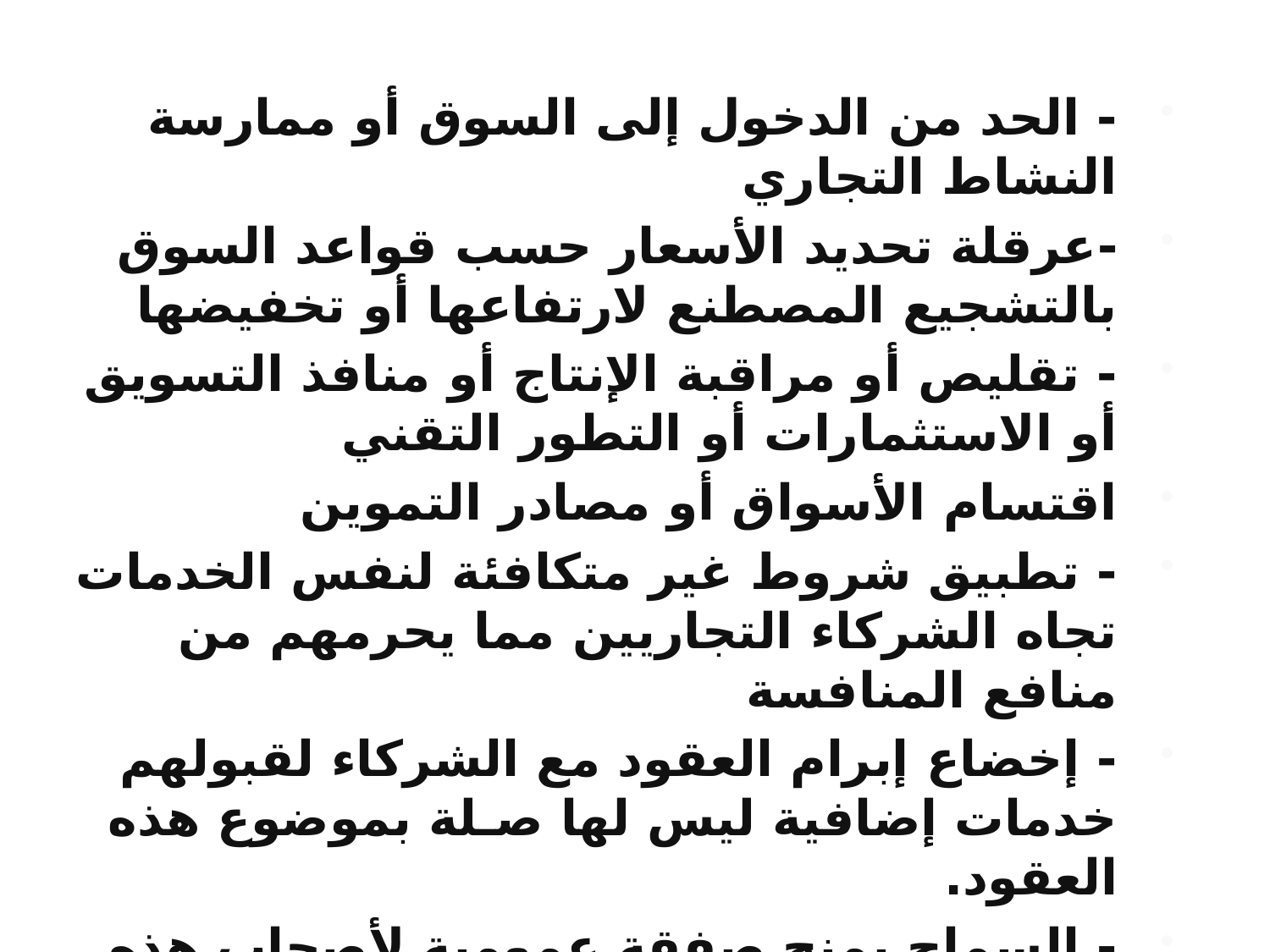

- الحد من الدخول إلى السوق أو ممارسة النشاط التجاري
-عرقلة تحديد الأسعار حسب قواعد السوق بالتشجيع المصطنع لارتفاعها أو تخفيضها
- تقليص أو مراقبة الإنتاج أو منافذ التسويق أو الاستثمارات أو التطور التقني
اقتسام الأسواق أو مصادر التموين
- تطبيق شروط غير متكافئة لنفس الخدمات تجاه الشركاء التجاريين مما يحرمهم من منافع المنافسة
- إخضاع إبرام العقود مع الشركاء لقبولهم خدمات إضافية ليس لها صـلة بموضوع هذه العقود.
- السماح بمنح صفقة عمومية لأصحاب هذه الممارسات المقيدة